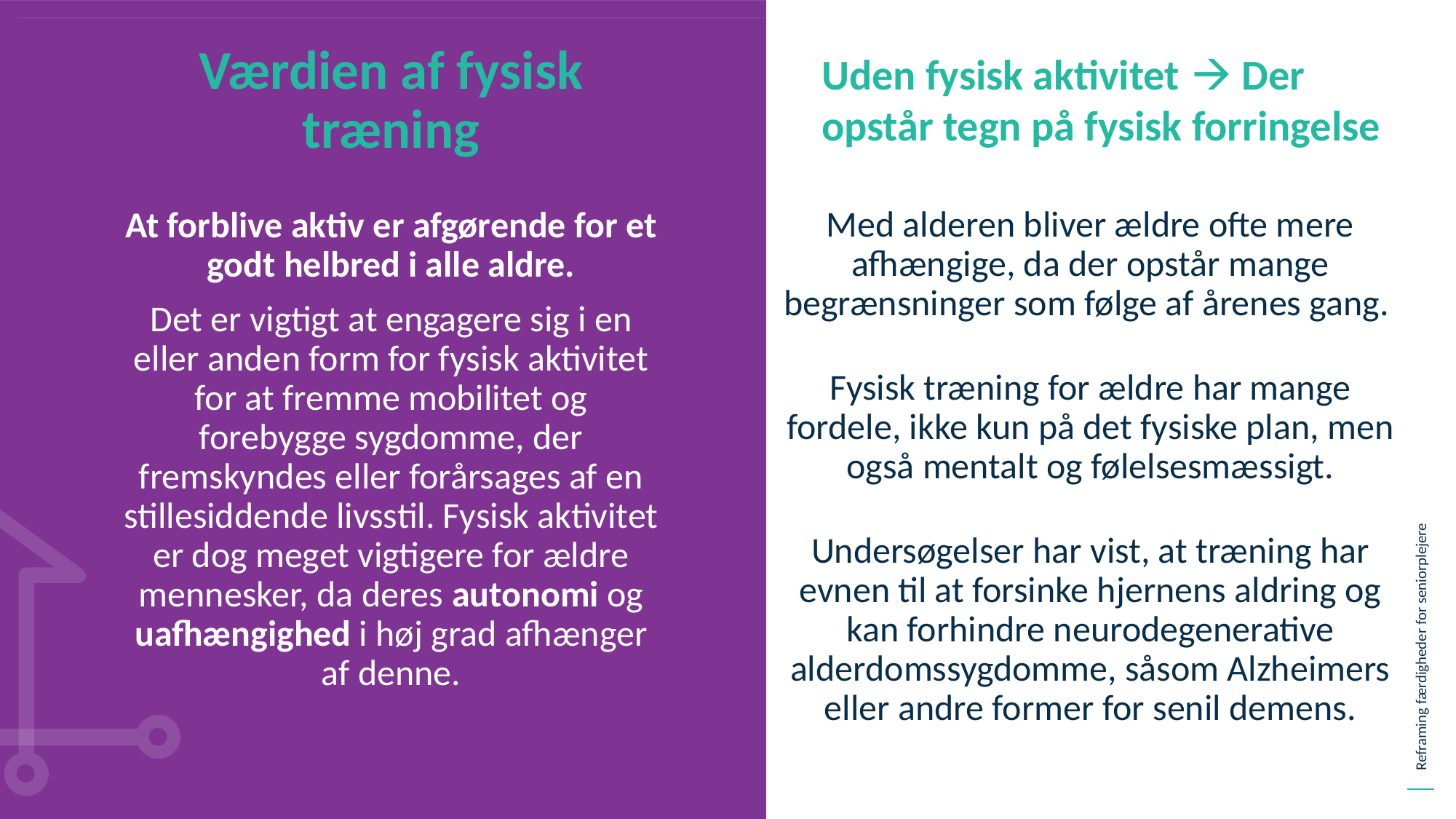

Værdien af fysisk træning
Uden fysisk aktivitet 🡪 Der opstår tegn på fysisk forringelse
Med alderen bliver ældre ofte mere afhængige, da der opstår mange begrænsninger som følge af årenes gang.

Fysisk træning for ældre har mange fordele, ikke kun på det fysiske plan, men også mentalt og følelsesmæssigt.

Undersøgelser har vist, at træning har evnen til at forsinke hjernens aldring og kan forhindre neurodegenerative alderdomssygdomme, såsom Alzheimers eller andre former for senil demens.

At forblive aktiv er afgørende for et godt helbred i alle aldre.
Det er vigtigt at engagere sig i en eller anden form for fysisk aktivitet for at fremme mobilitet og forebygge sygdomme, der fremskyndes eller forårsages af en stillesiddende livsstil. Fysisk aktivitet er dog meget vigtigere for ældre mennesker, da deres autonomi og uafhængighed i høj grad afhænger af denne.